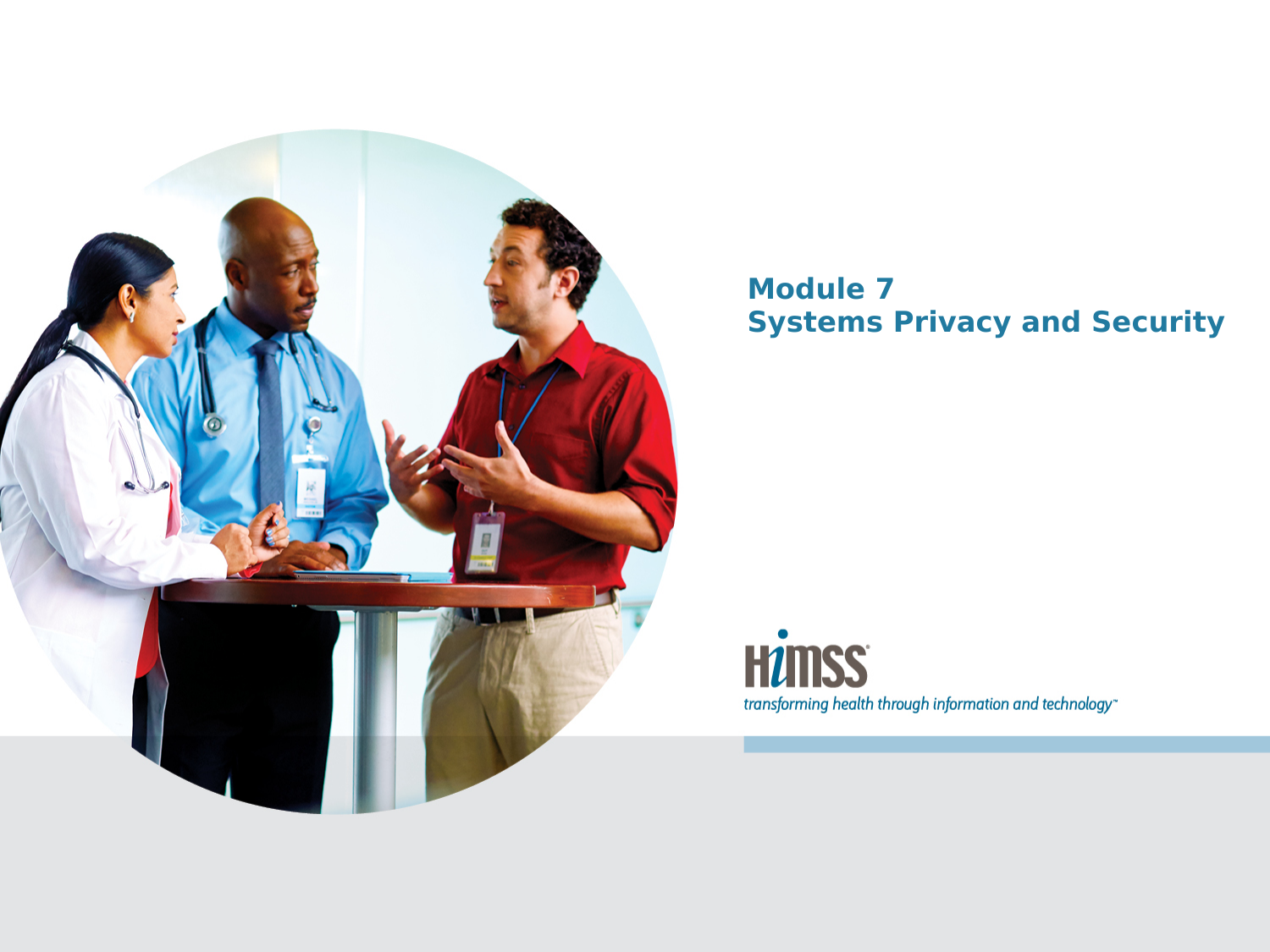

# Module 7 Systems Privacy and Security